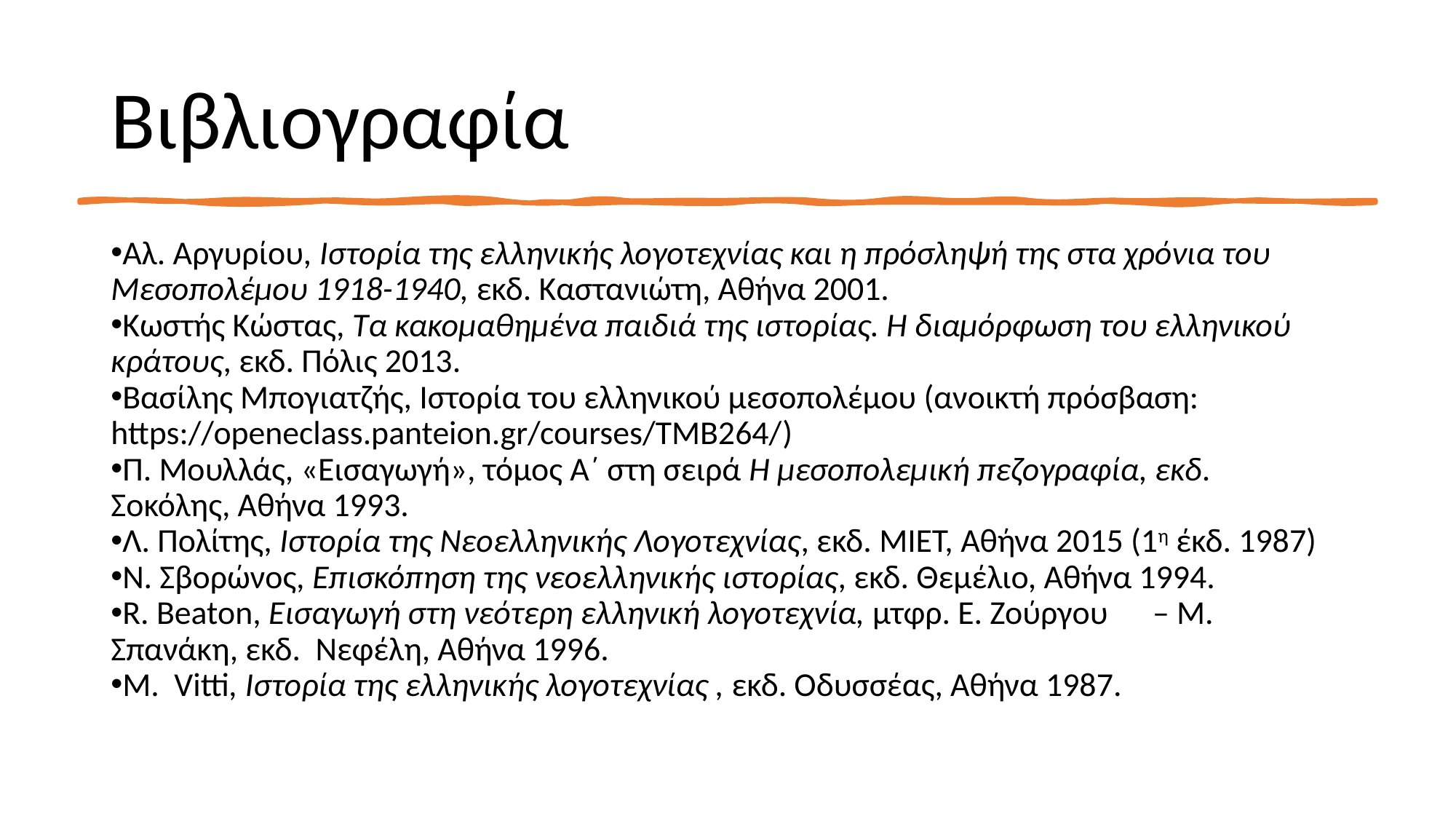

# Βιβλιογραφία

Αλ. Αργυρίου, Ιστορία της ελληνικής λογοτεχνίας και η πρόσληψή της στα χρόνια του Μεσοπολέμου 1918-1940, εκδ. Καστανιώτη, Αθήνα 2001.
Κωστής Κώστας, Τα κακομαθημένα παιδιά της ιστορίας. Η διαμόρφωση του ελληνικού κράτους, εκδ. Πόλις 2013.
Βασίλης Μπογιατζής, Ιστορία του ελληνικού μεσοπολέμου (ανοικτή πρόσβαση: https://openeclass.panteion.gr/courses/TMB264/)
Π. Μουλλάς, «Εισαγωγή», τόμος Α΄ στη σειρά Η μεσοπολεμική πεζογραφία, εκδ.  Σοκόλης, Αθήνα 1993.
Λ. Πολίτης, Ιστορία της Νεοελληνικής Λογοτεχνίας, εκδ. ΜΙΕΤ, Αθήνα 2015 (1η έκδ. 1987)
Ν. Σβορώνος, Επισκόπηση της νεοελληνικής ιστορίας, εκδ. Θεμέλιο, Αθήνα 1994.
R. Beaton, Εισαγωγή στη νεότερη ελληνική λογοτεχνία, μτφρ. Ε. Ζούργου      – Μ. Σπανάκη, εκδ.  Νεφέλη, Αθήνα 1996.
Μ.  Vitti, Ιστορία της ελληνικής λογοτεχνίας , εκδ. Οδυσσέας, Αθήνα 1987.